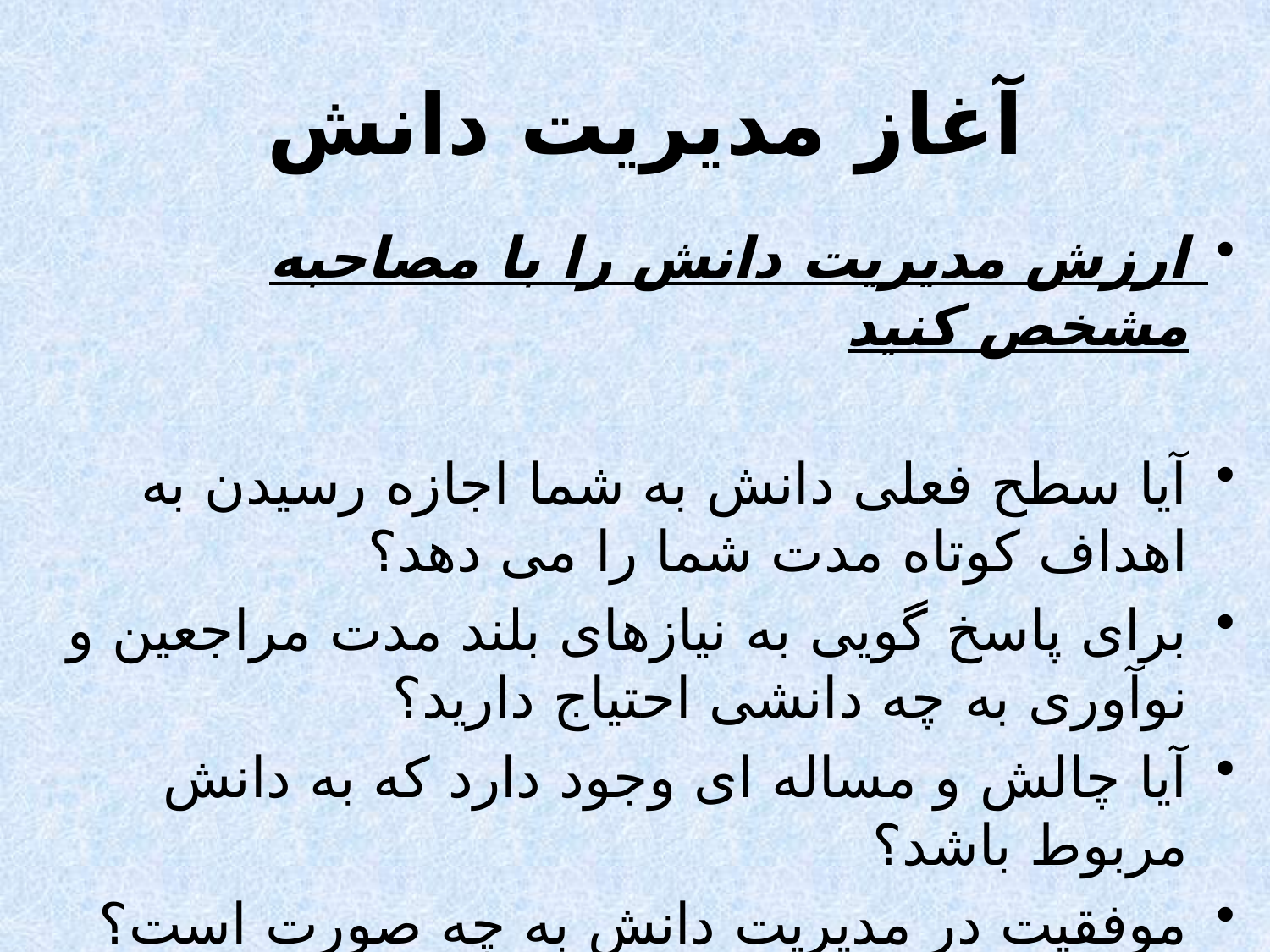

آغاز مدیریت دانش
ارزش مدیریت دانش را با مصاحبه مشخص کنید

آیا سطح فعلی دانش به شما اجازه رسیدن به اهداف کوتاه مدت شما را می دهد؟
برای پاسخ گویی به نیازهای بلند مدت مراجعین و نوآوری به چه دانشی احتیاج دارید؟
آیا چالش و مساله ای وجود دارد که به دانش مربوط باشد؟
موفقیت در مدیریت دانش به چه صورت است؟